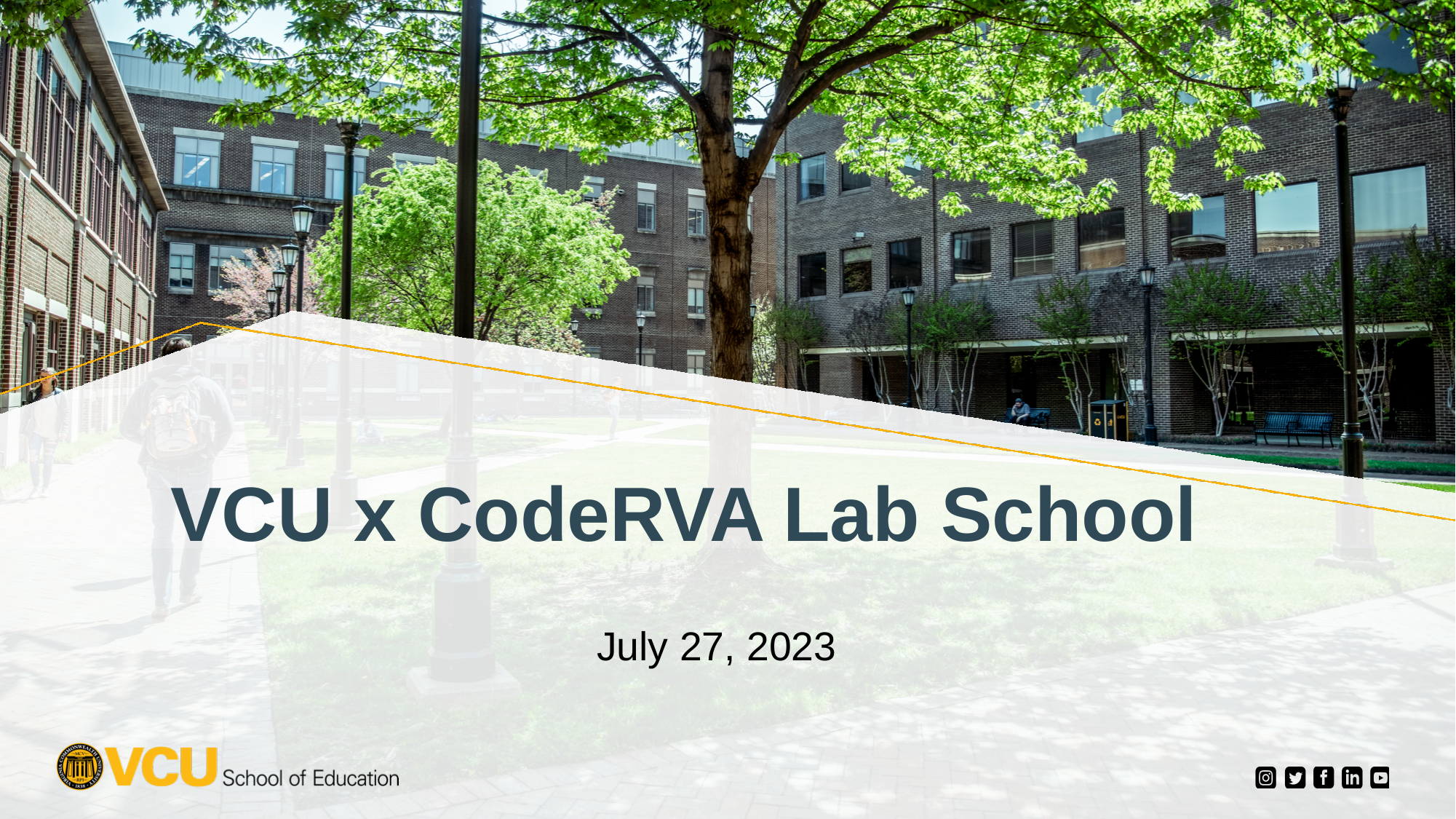

# VCU x CodeRVA Lab School

July 27, 2023